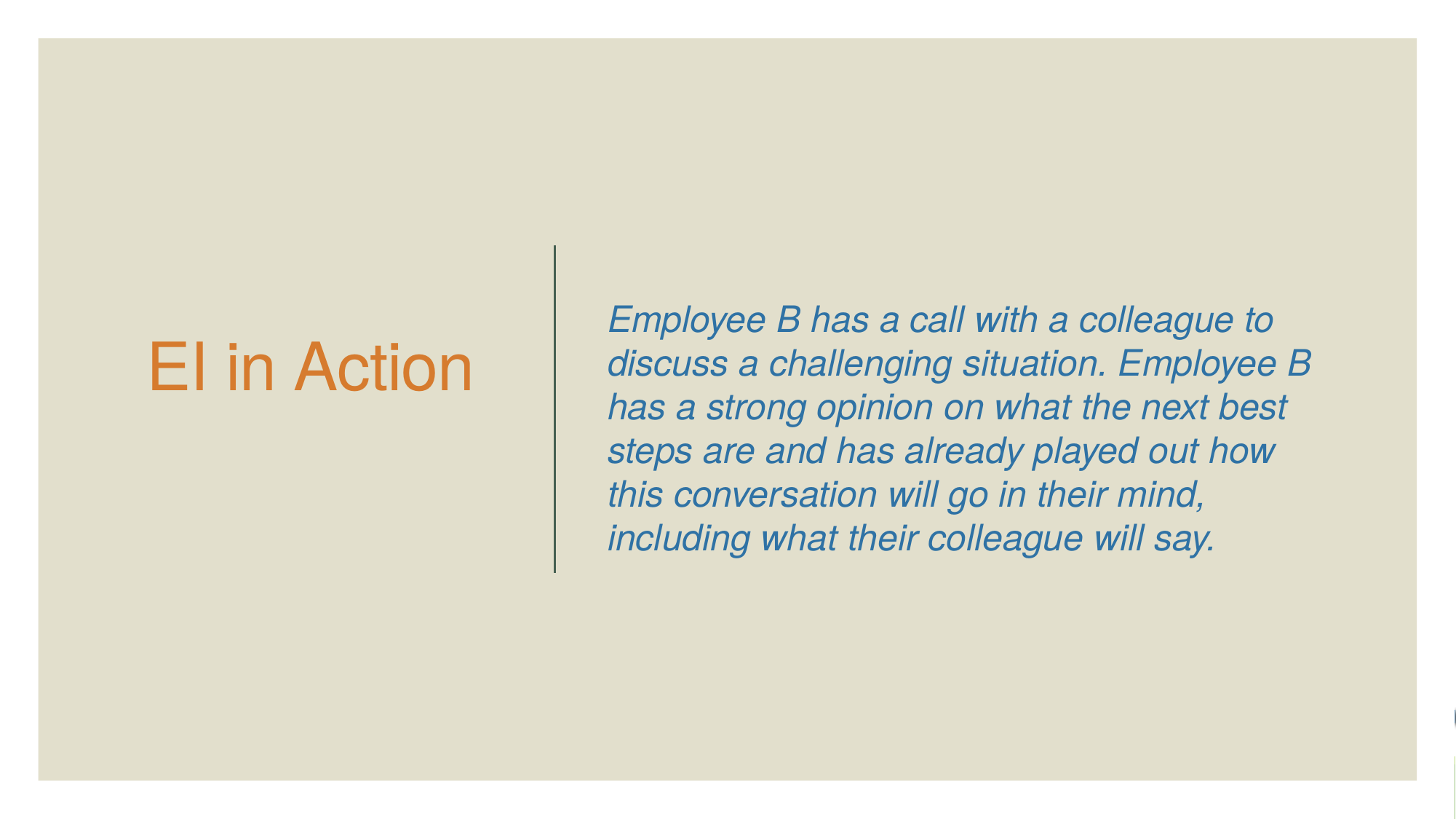

# EI in Action
Employee B has a call with a colleague to discuss a challenging situation. Employee B has a strong opinion on what the next best steps are and has already played out how this conversation will go in their mind, including what their colleague will say.